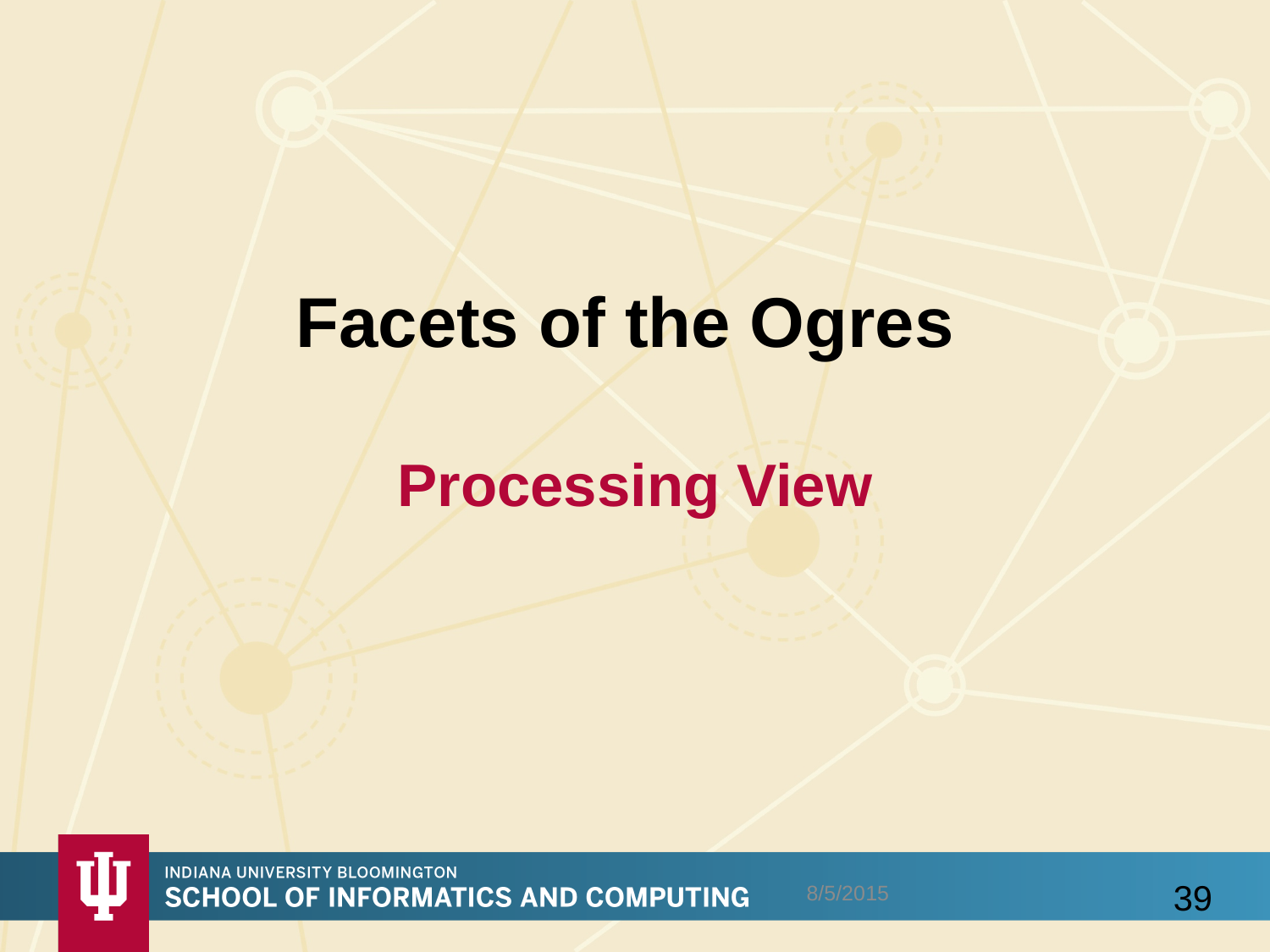

# Facets of the Ogres Processing View
8/5/2015
39